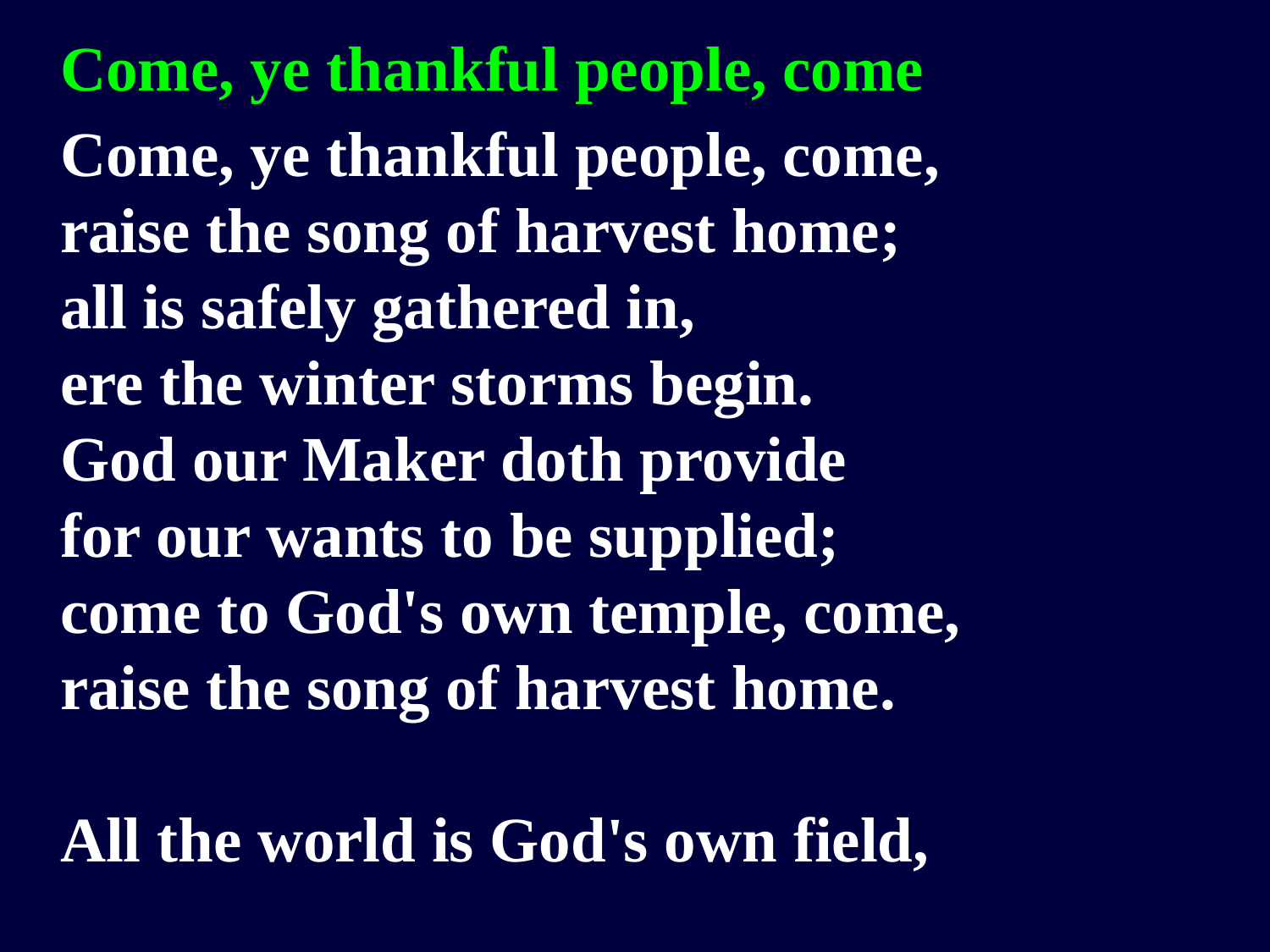

Come, ye thankful people, come
Come, ye thankful people, come,
raise the song of harvest home;
all is safely gathered in,
ere the winter storms begin.
God our Maker doth provide
for our wants to be supplied;
come to God's own temple, come,
raise the song of harvest home.

All the world is God's own field,